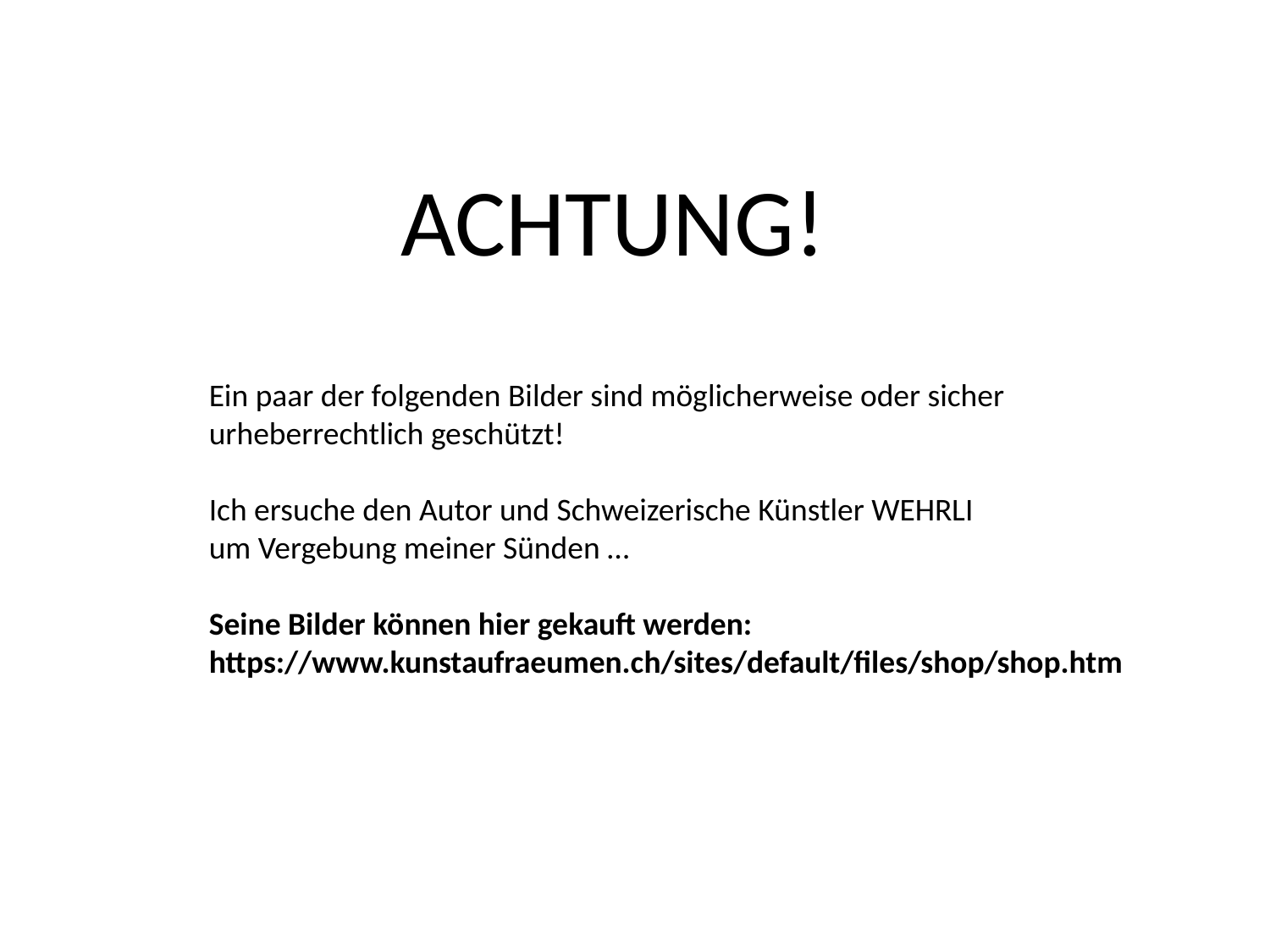

ACHTUNG!
Ein paar der folgenden Bilder sind möglicherweise oder sicher
urheberrechtlich geschützt!
Ich ersuche den Autor und Schweizerische Künstler WEHRLI
um Vergebung meiner Sünden …
Seine Bilder können hier gekauft werden:
https://www.kunstaufraeumen.ch/sites/default/files/shop/shop.htm